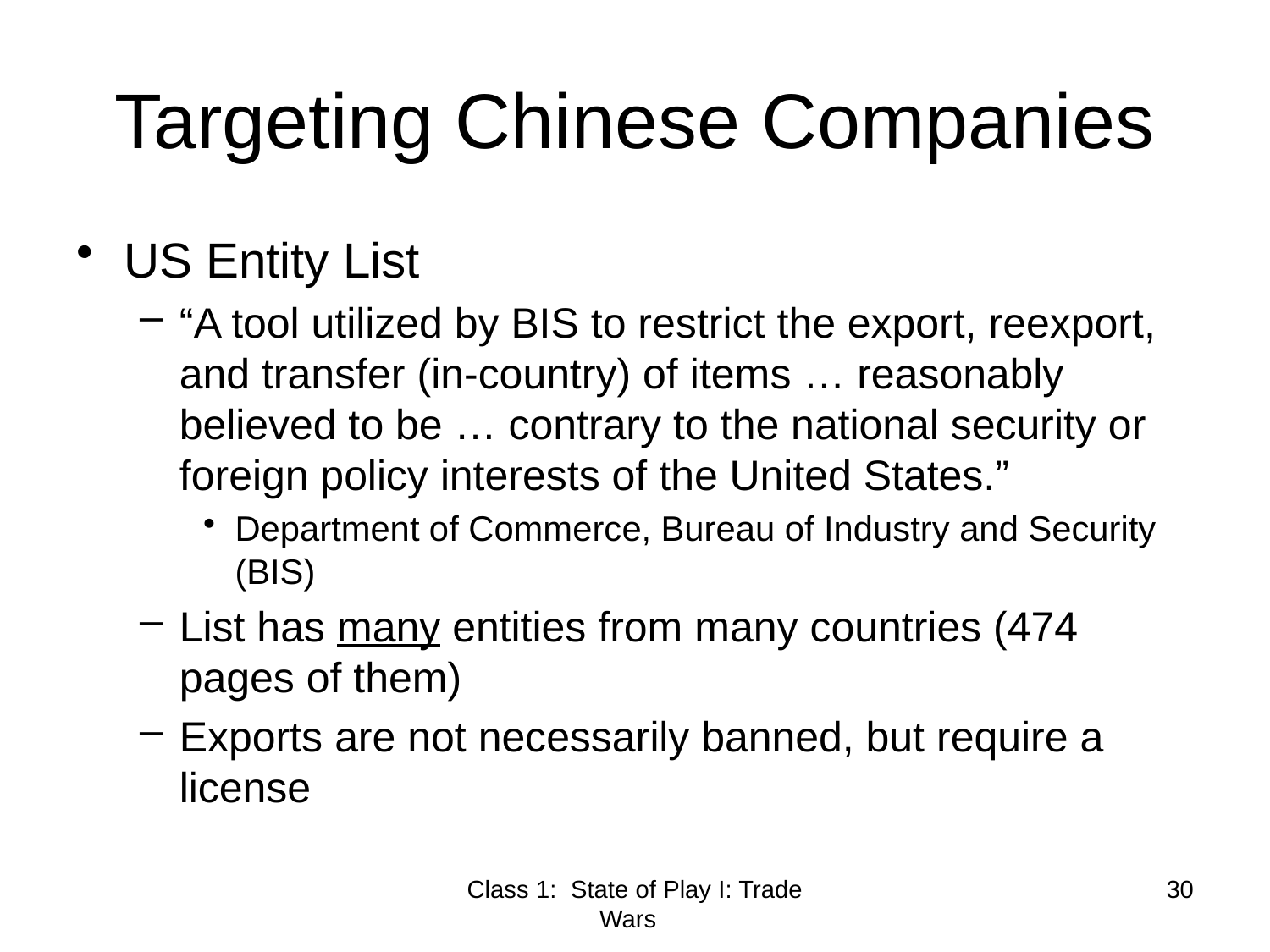

# Targeting Chinese Companies
US Entity List
“A tool utilized by BIS to restrict the export, reexport, and transfer (in-country) of items … reasonably believed to be … contrary to the national security or foreign policy interests of the United States.”
Department of Commerce, Bureau of Industry and Security (BIS)
List has many entities from many countries (474 pages of them)
Exports are not necessarily banned, but require a license

Class 1:  State of Play I: Trade Wars
30